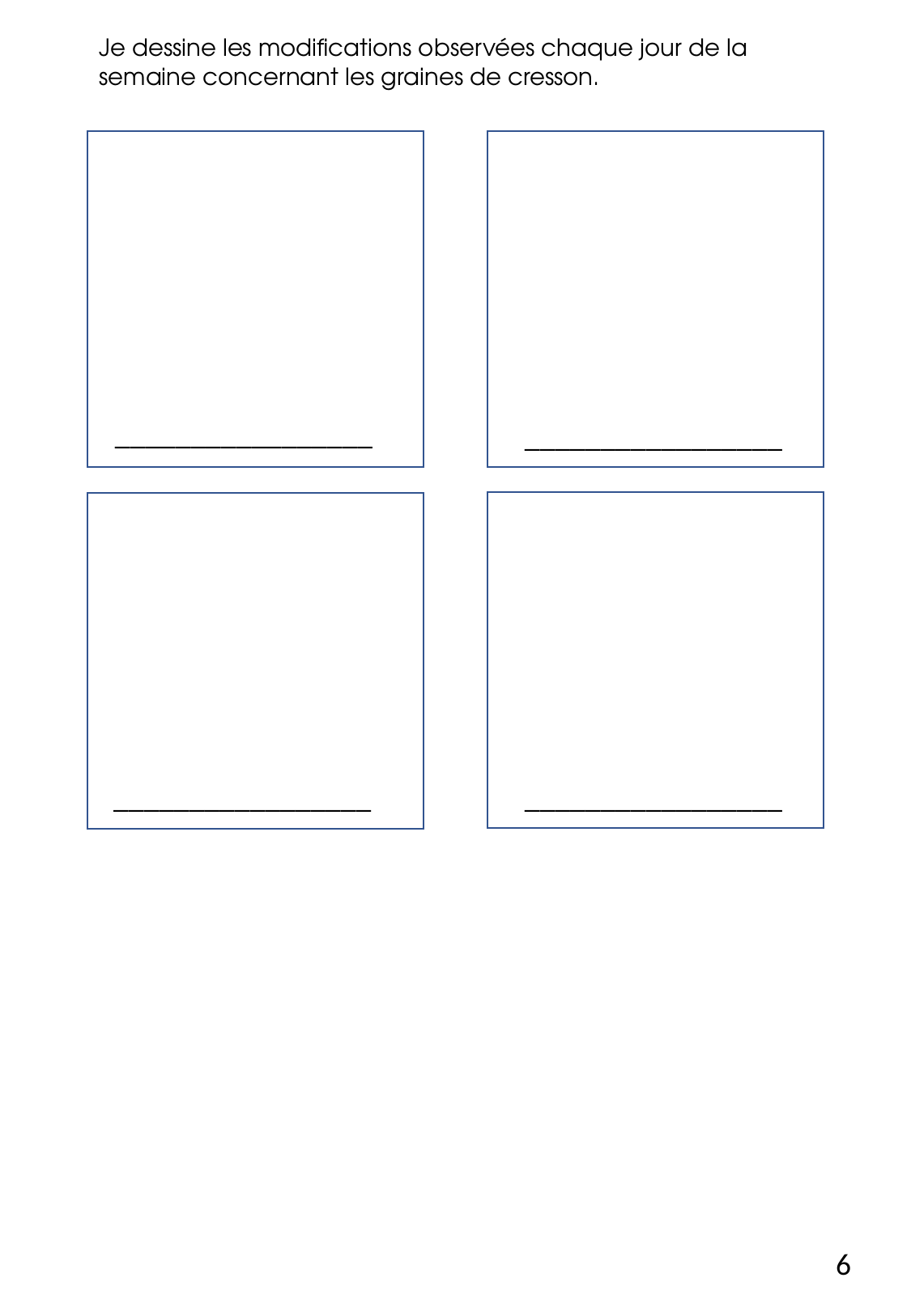

Je dessine les modifications observées chaque jour de la semaine concernant les graines de cresson.

_________________
_________________

_________________
_________________
6